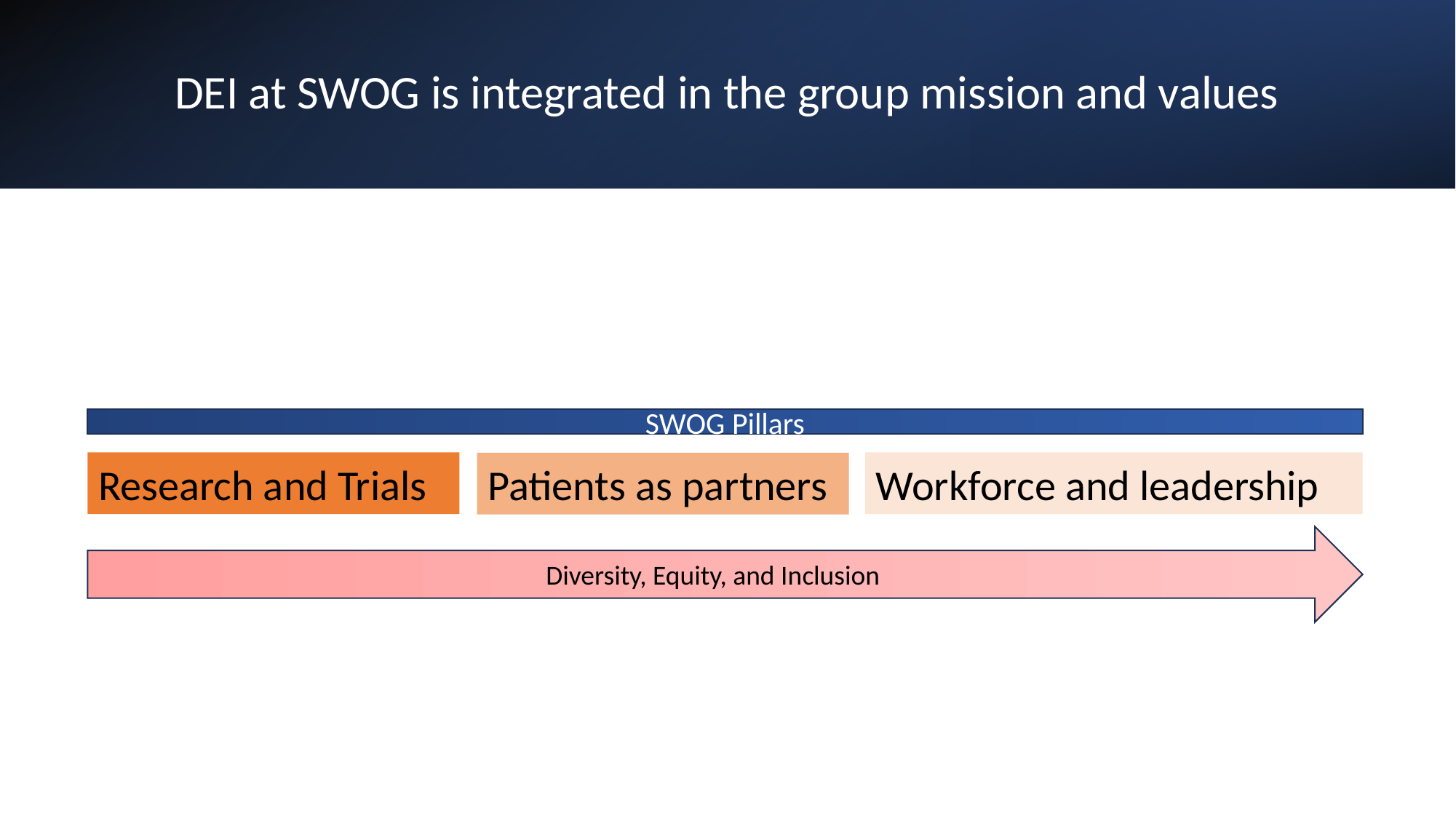

# DEI at SWOG is integrated in the group mission and values
SWOG Pillars
Research and Trials
Patients as partners
Workforce and leadership
Diversity, Equity, and Inclusion